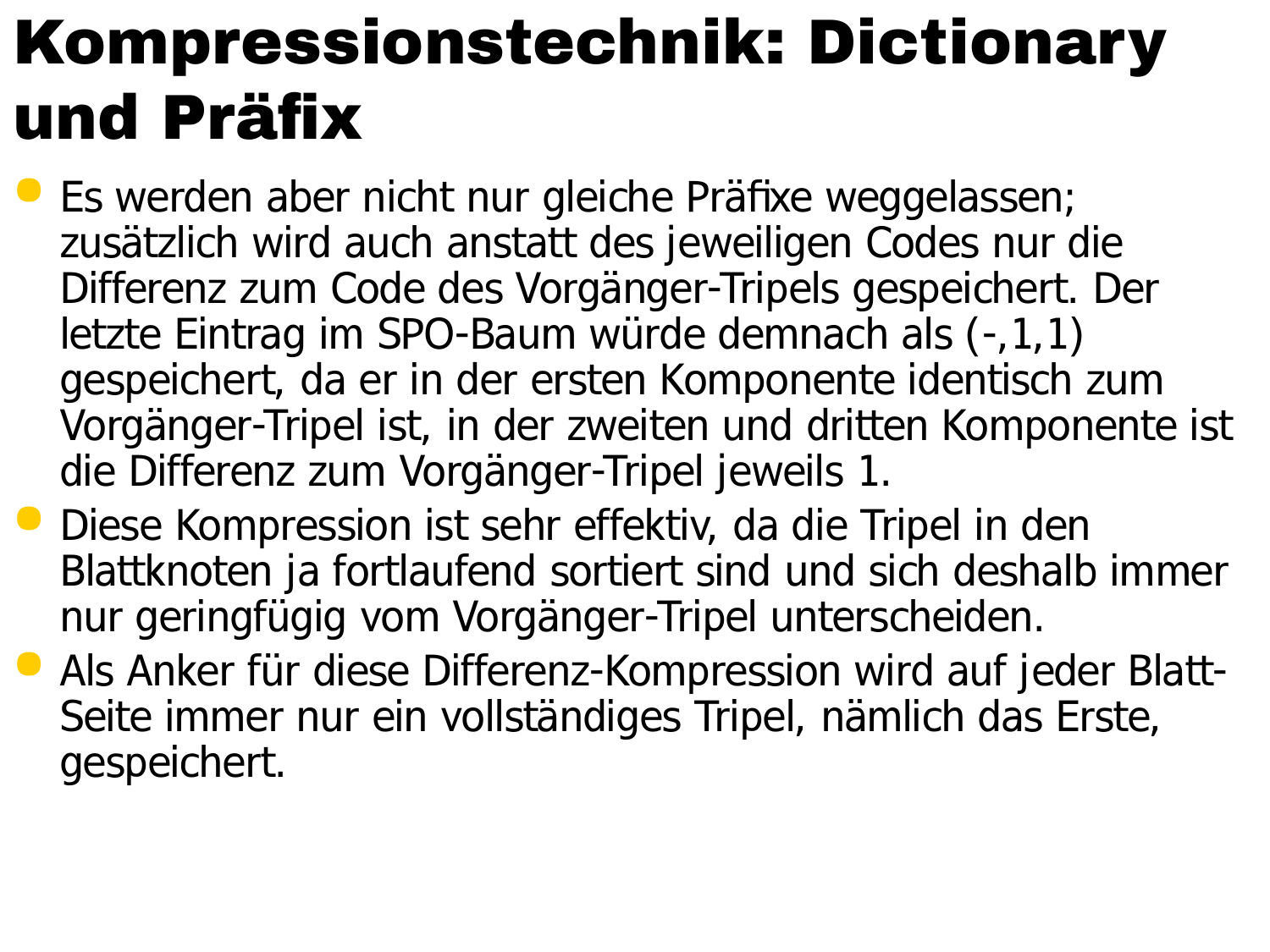

# Kompressionstechnik: Dictionary und Präfix
Es werden aber nicht nur gleiche Präfixe weggelassen; zusätzlich wird auch anstatt des jeweiligen Codes nur die Differenz zum Code des Vorgänger-Tripels gespeichert. Der letzte Eintrag im SPO-Baum würde demnach als (-,1,1) gespeichert, da er in der ersten Komponente identisch zum Vorgänger-Tripel ist, in der zweiten und dritten Komponente ist die Differenz zum Vorgänger-Tripel jeweils 1.
Diese Kompression ist sehr effektiv, da die Tripel in den Blattknoten ja fortlaufend sortiert sind und sich deshalb immer nur geringfügig vom Vorgänger-Tripel unterscheiden.
Als Anker für diese Differenz-Kompression wird auf jeder Blatt-Seite immer nur ein vollständiges Tripel, nämlich das Erste, gespeichert.